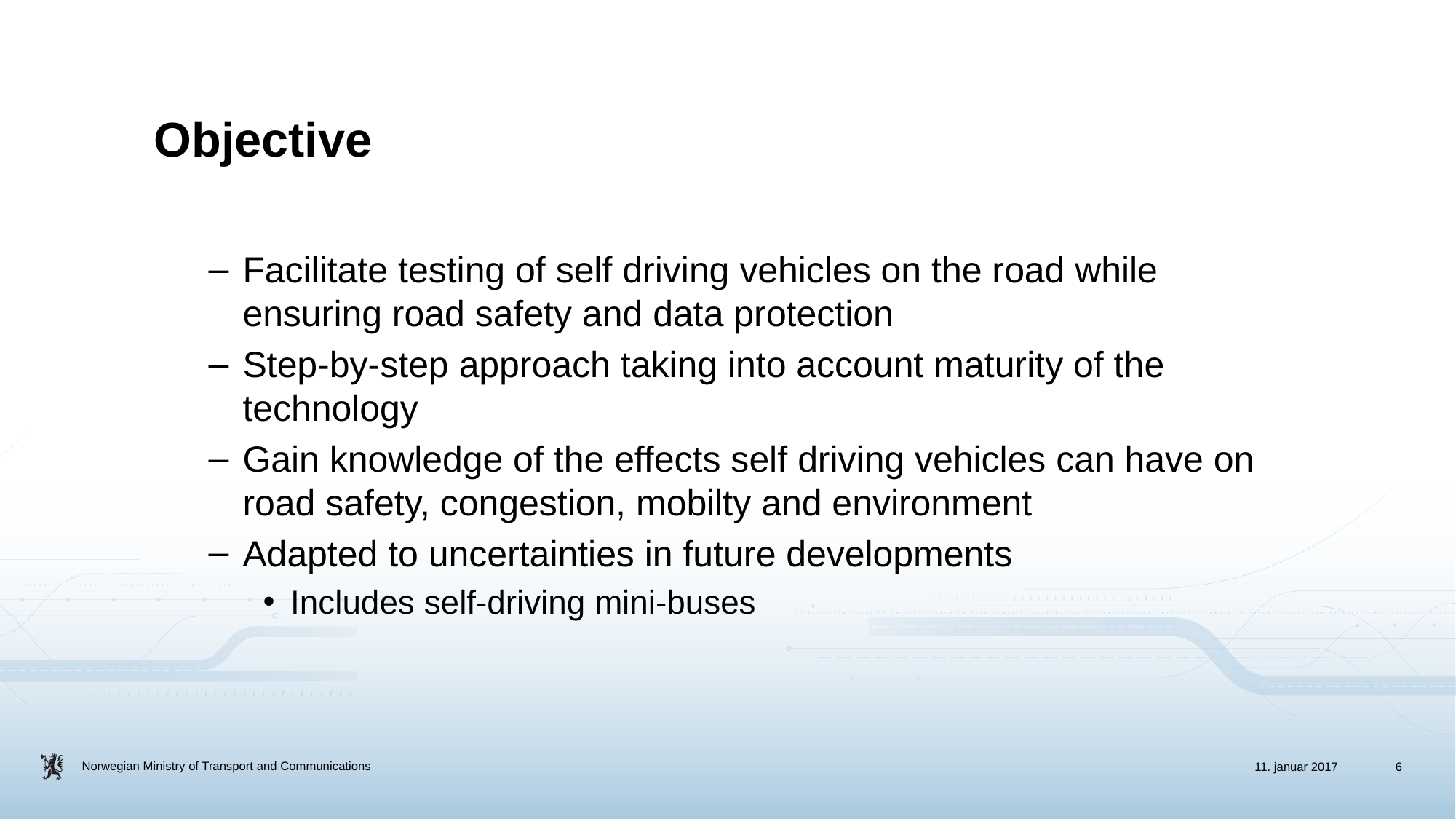

# Objective

Facilitate testing of self driving vehicles on the road while ensuring road safety and data protection
Step-by-step approach taking into account maturity of the technology
Gain knowledge of the effects self driving vehicles can have on road safety, congestion, mobilty and environment
Adapted to uncertainties in future developments
Includes self-driving mini-buses

11. januar 2017
6